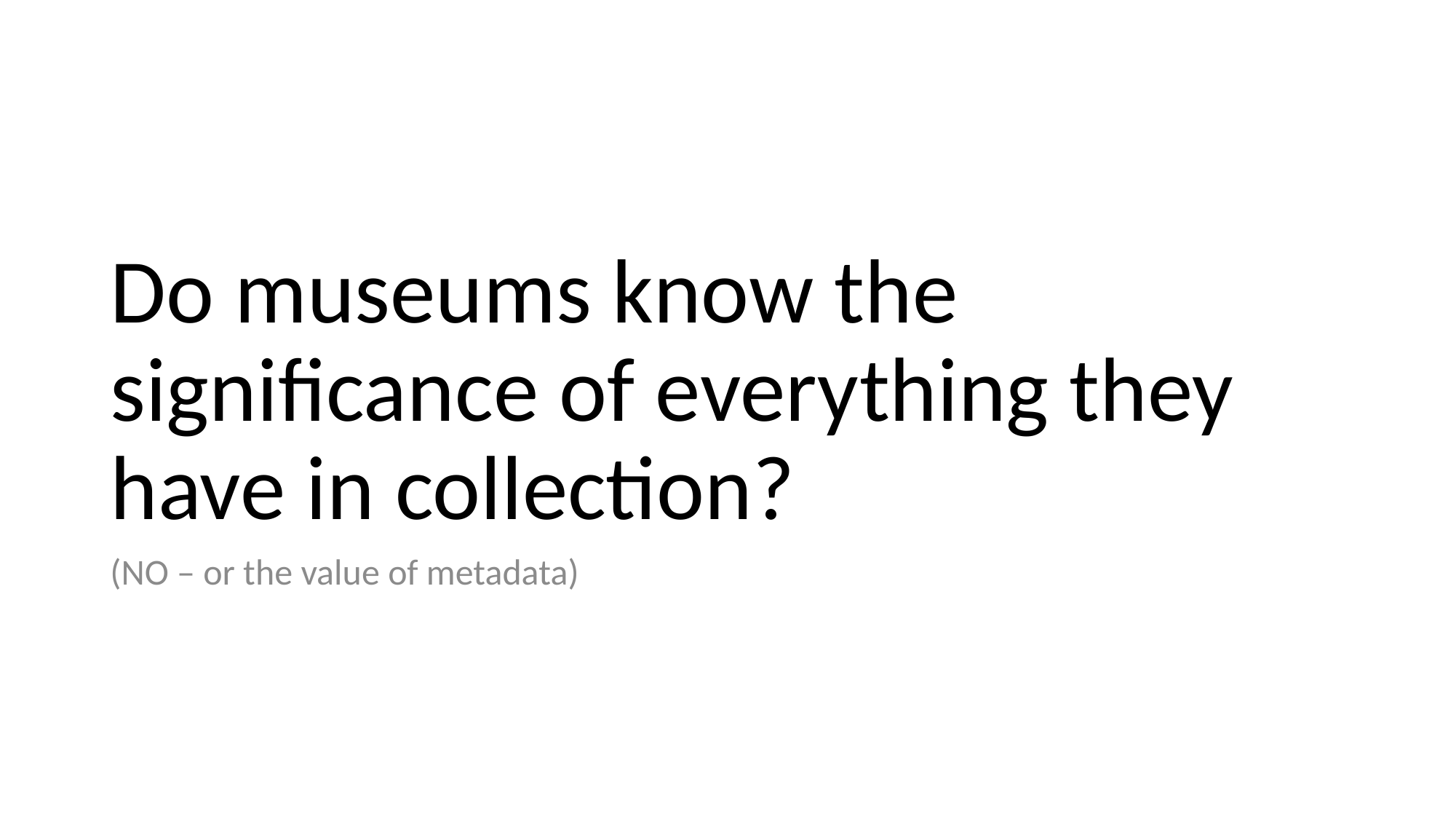

# Do museums know the significance of everything they have in collection?
(NO – or the value of metadata)